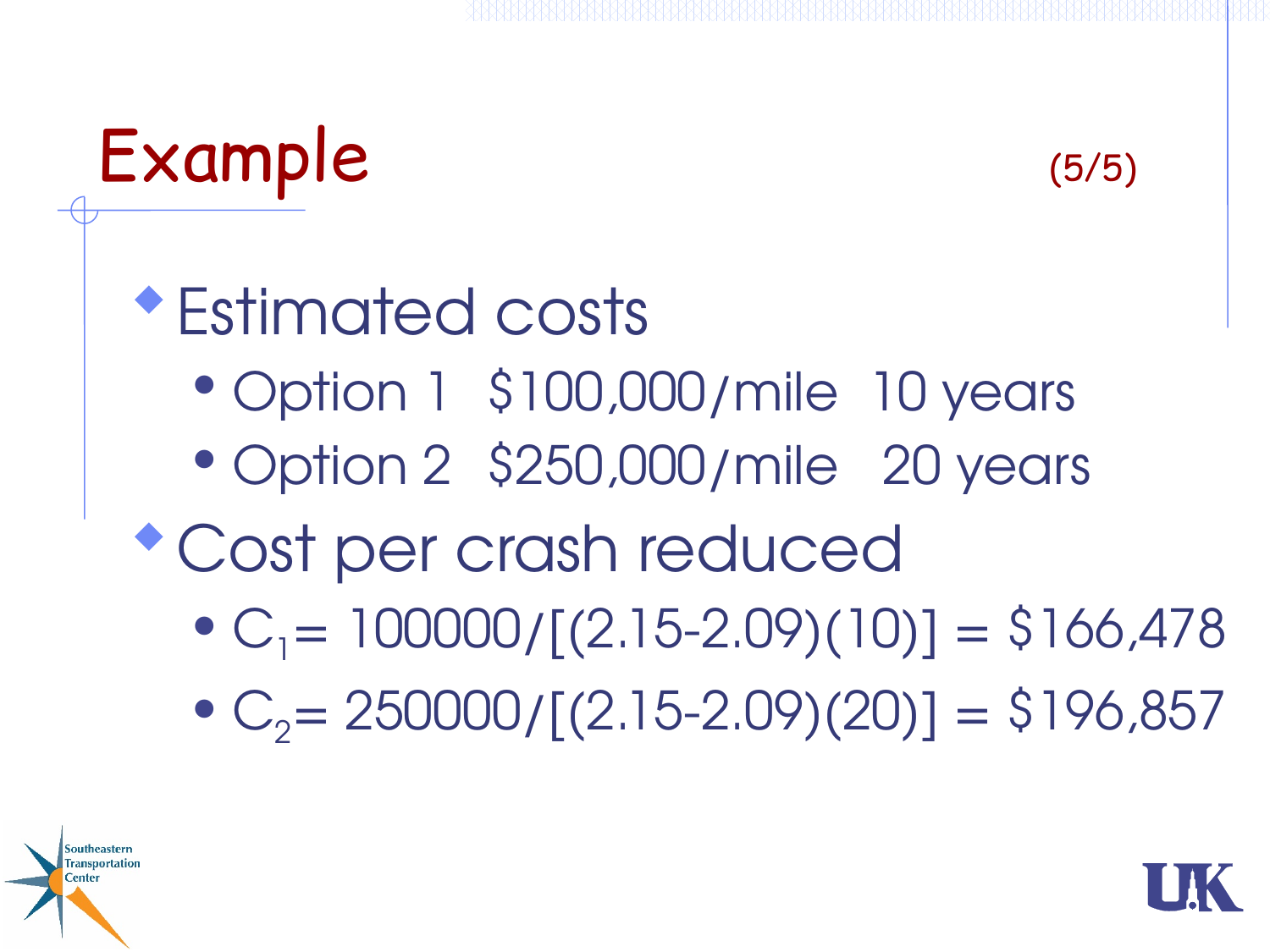

# Example					   (5/5)
Estimated costs
Option 1 	$100,000/mile  10 years
Option 2 	$250,000/mile   20 years
Cost per crash reduced
C1= 100000/[(2.15-2.09)(10)] = $166,478
C2= 250000/[(2.15-2.09)(20)] = $196,857